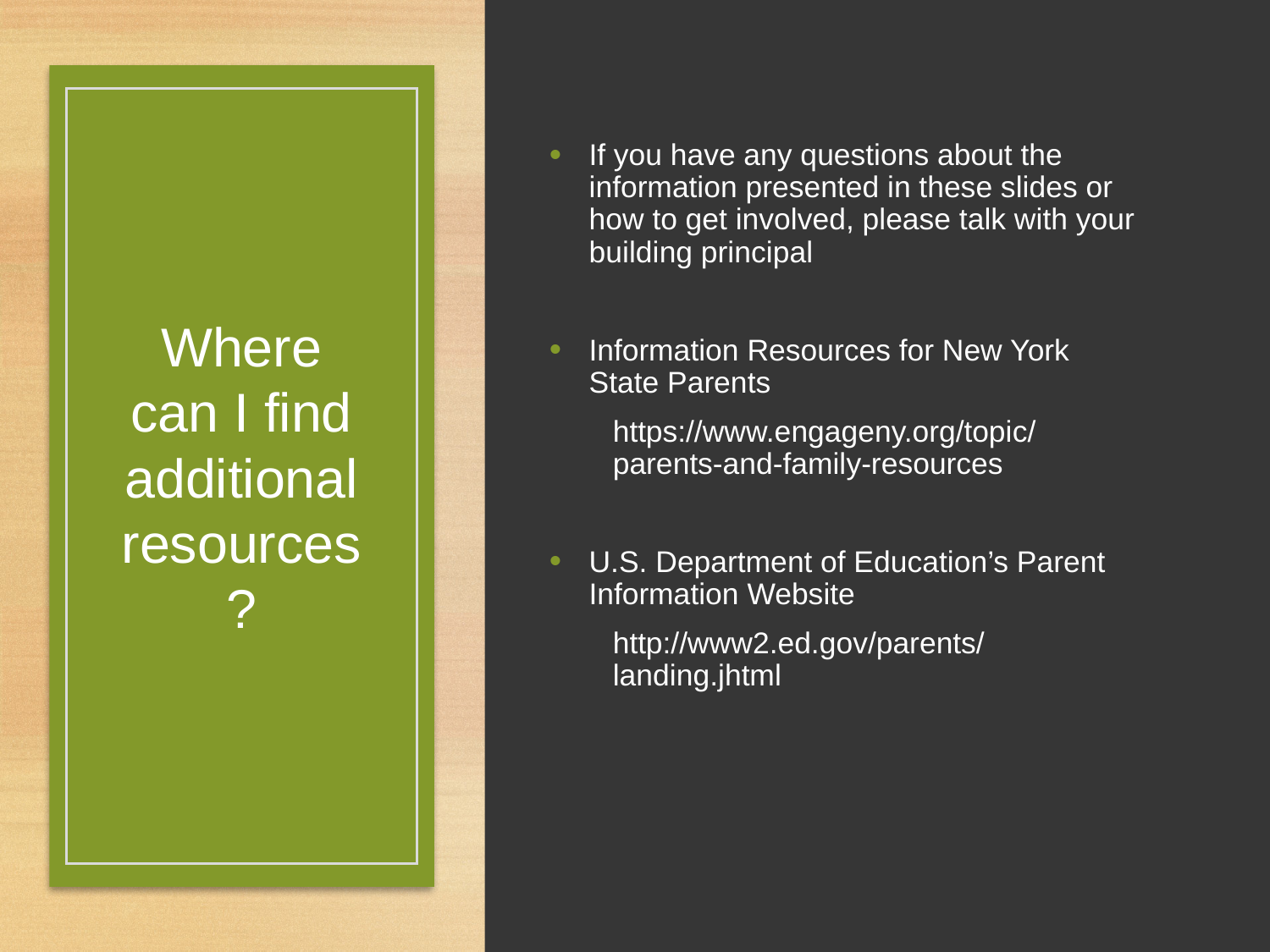

If you have any questions about the information presented in these slides or how to get involved, please talk with your building principal

Information Resources for New York State Parents
https://www.engageny.org/topic/parents-and-family-resources

U.S. Department of Education’s Parent Information Website
http://www2.ed.gov/parents/landing.jhtml

# Where can I find additional resources?